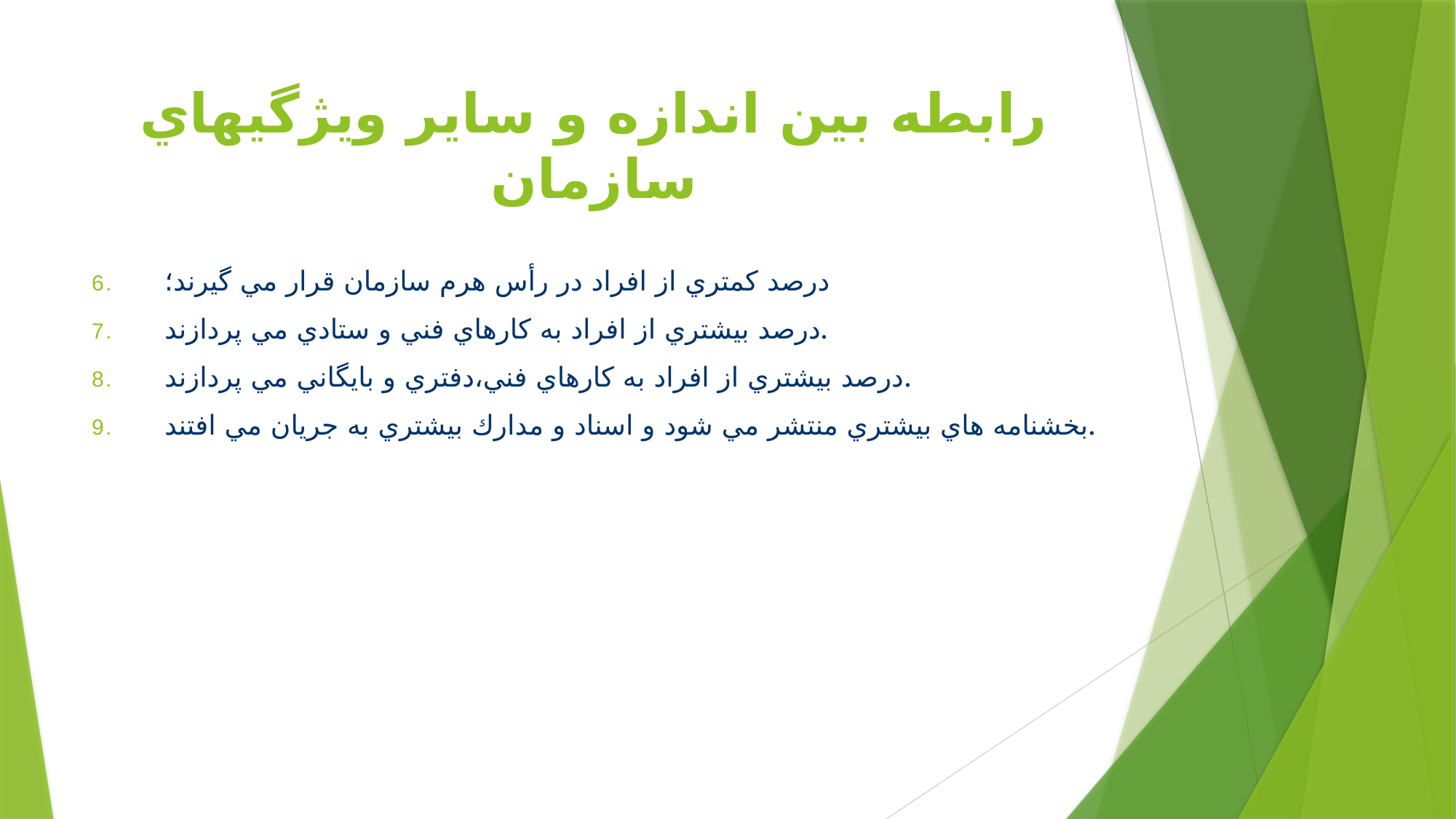

# رابطه بين اندازه و ساير ويژگيهاي سازمان
درصد كمتري از افراد در رأس هرم سازمان قرار مي گيرند؛
درصد بيشتري از افراد به كارهاي فني و ستادي مي پردازند.
درصد بيشتري از افراد به كارهاي فني،دفتري و بايگاني مي پردازند.
بخشنامه هاي بيشتري منتشر مي شود و اسناد و مدارك بيشتري به جريان مي افتند.